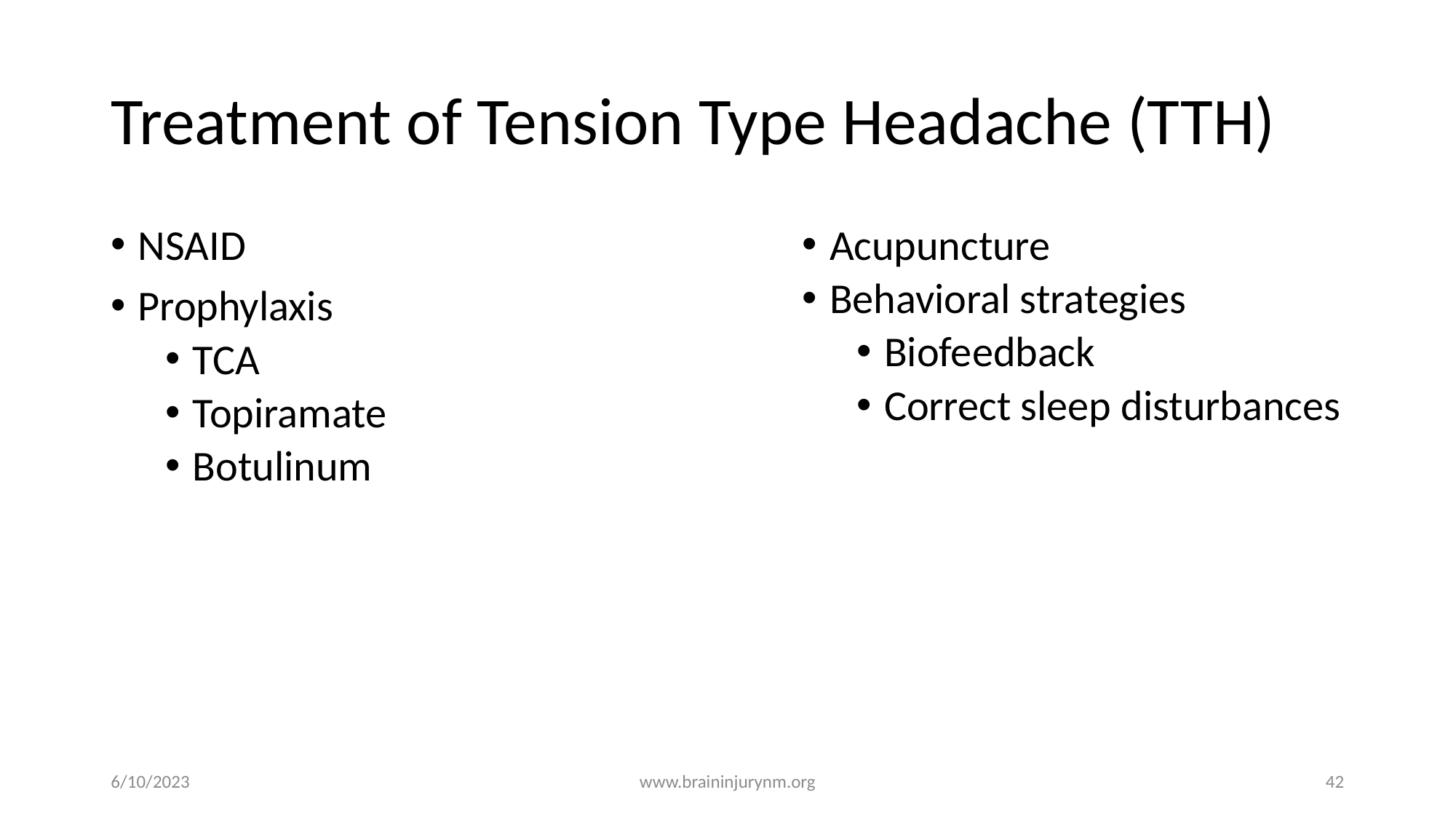

# Treatment of Tension Type Headache (TTH)
NSAID
Prophylaxis
TCA
Topiramate
Botulinum

Acupuncture
Behavioral strategies
Biofeedback
Correct sleep disturbances

6/10/2023
www.braininjurynm.org
42